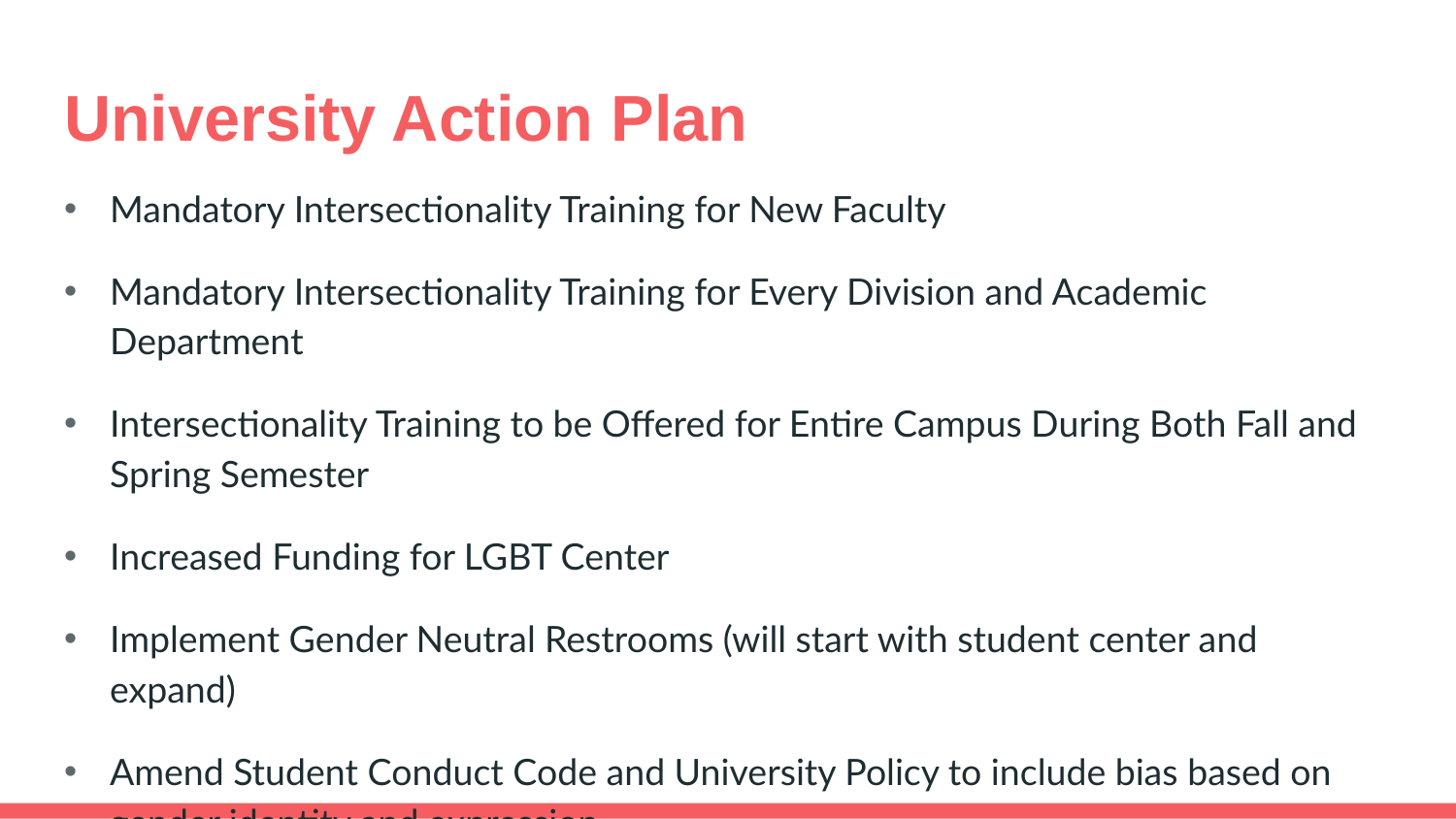

# University Action Plan
Mandatory Intersectionality Training for New Faculty
Mandatory Intersectionality Training for Every Division and Academic Department
Intersectionality Training to be Offered for Entire Campus During Both Fall and Spring Semester
Increased Funding for LGBT Center
Implement Gender Neutral Restrooms (will start with student center and expand)
Amend Student Conduct Code and University Policy to include bias based on gender identity and expression